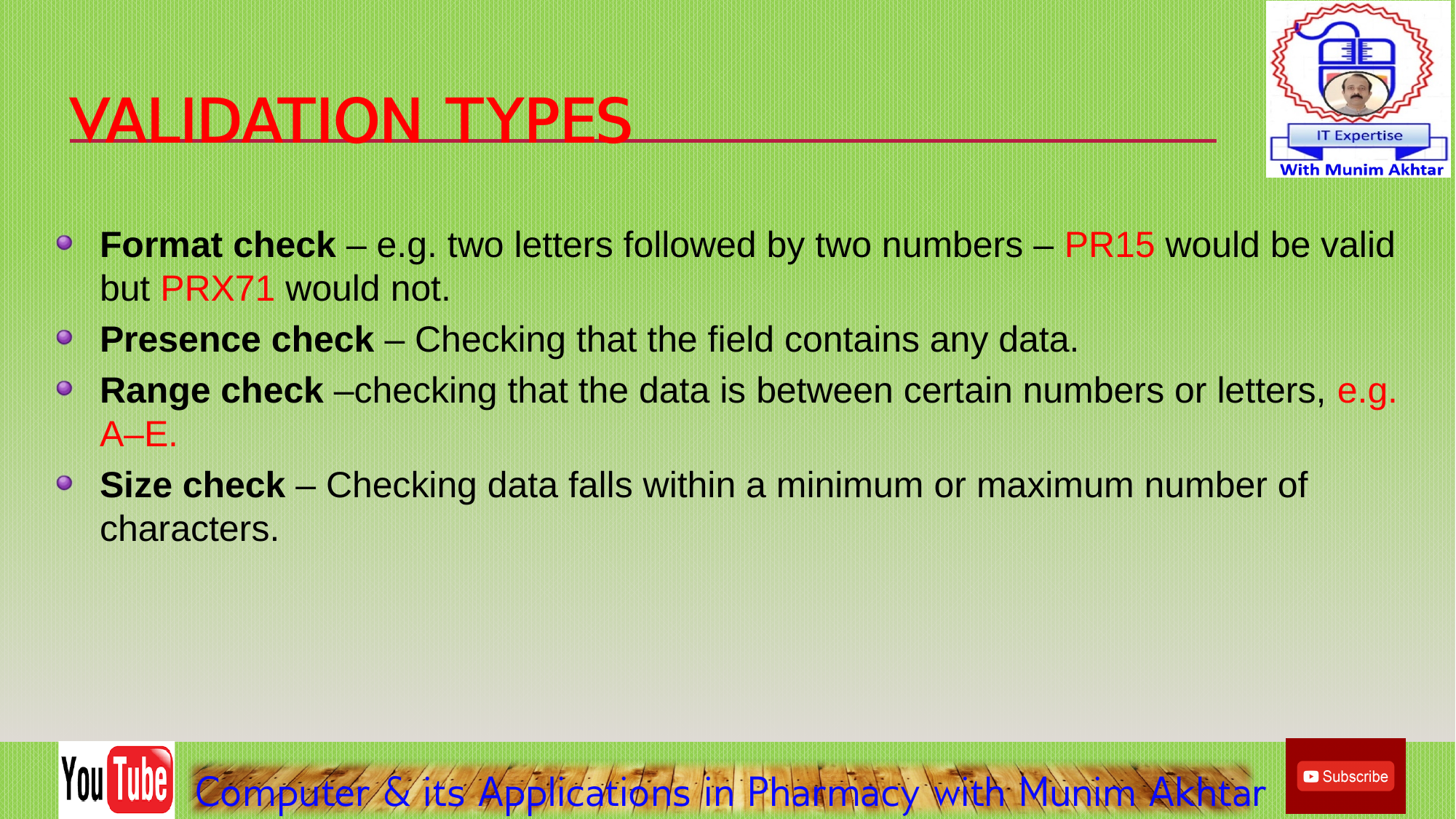

# Validation types
Format check – e.g. two letters followed by two numbers – PR15 would be valid but PRX71 would not.
Presence check – Checking that the field contains any data.
Range check –checking that the data is between certain numbers or letters, e.g. A–E.
Size check – Checking data falls within a minimum or maximum number of characters.